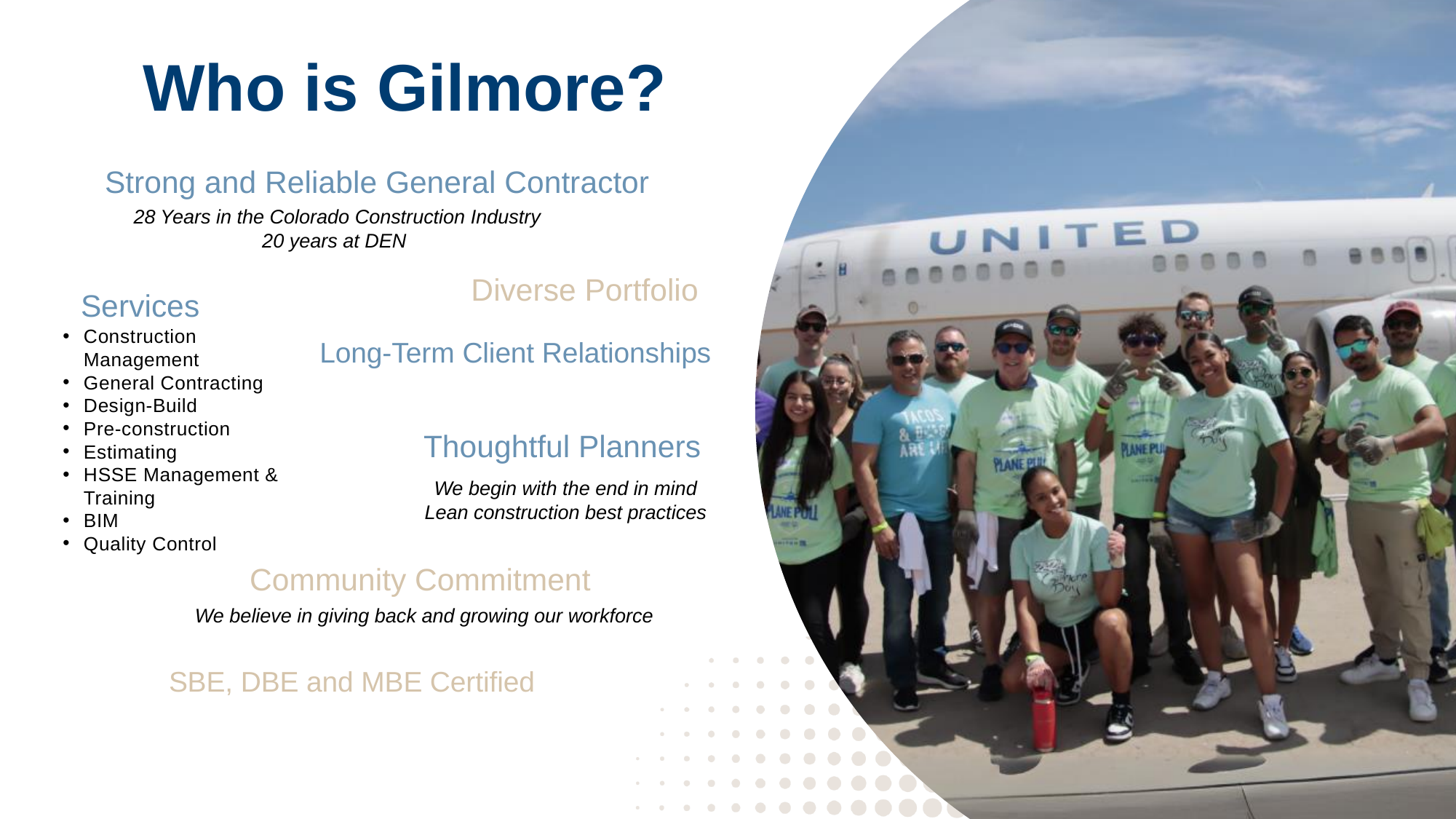

Who is Gilmore?
Strong and Reliable General Contractor
28 Years in the Colorado Construction Industry
20 years at DEN
Diverse Portfolio
Services
Construction Management
General Contracting
Design-Build
Pre-construction
Estimating
HSSE Management & Training
BIM
Quality Control
Long-Term Client Relationships
Thoughtful Planners
We begin with the end in mind
Lean construction best practices

Community Commitment
We believe in giving back and growing our workforce

SBE, DBE and MBE Certified